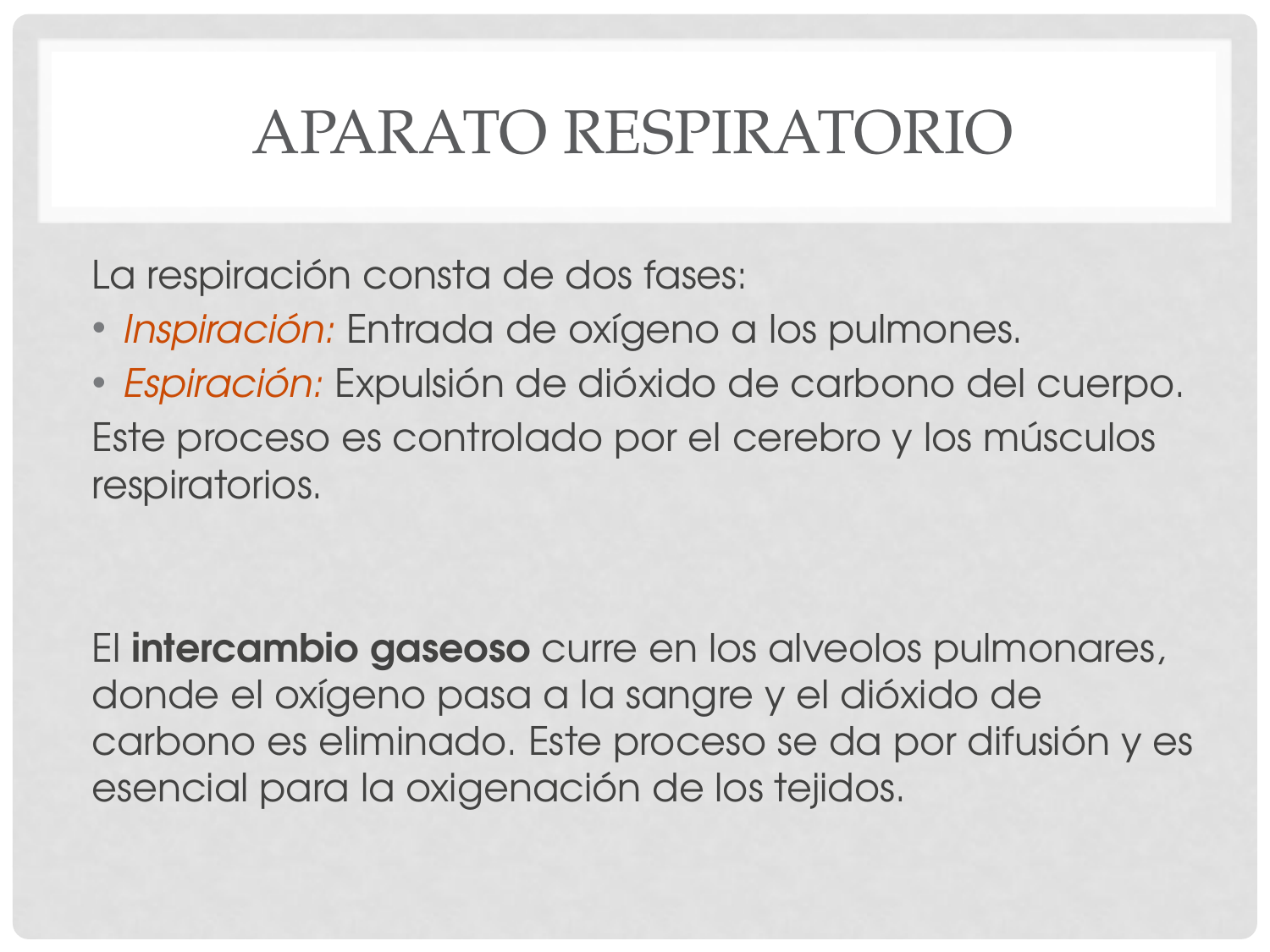

# Aparato respiratorio
La respiración consta de dos fases:
Inspiración: Entrada de oxígeno a los pulmones.
Espiración: Expulsión de dióxido de carbono del cuerpo.
Este proceso es controlado por el cerebro y los músculos respiratorios.

El intercambio gaseoso curre en los alveolos pulmonares, donde el oxígeno pasa a la sangre y el dióxido de carbono es eliminado. Este proceso se da por difusión y es esencial para la oxigenación de los tejidos.